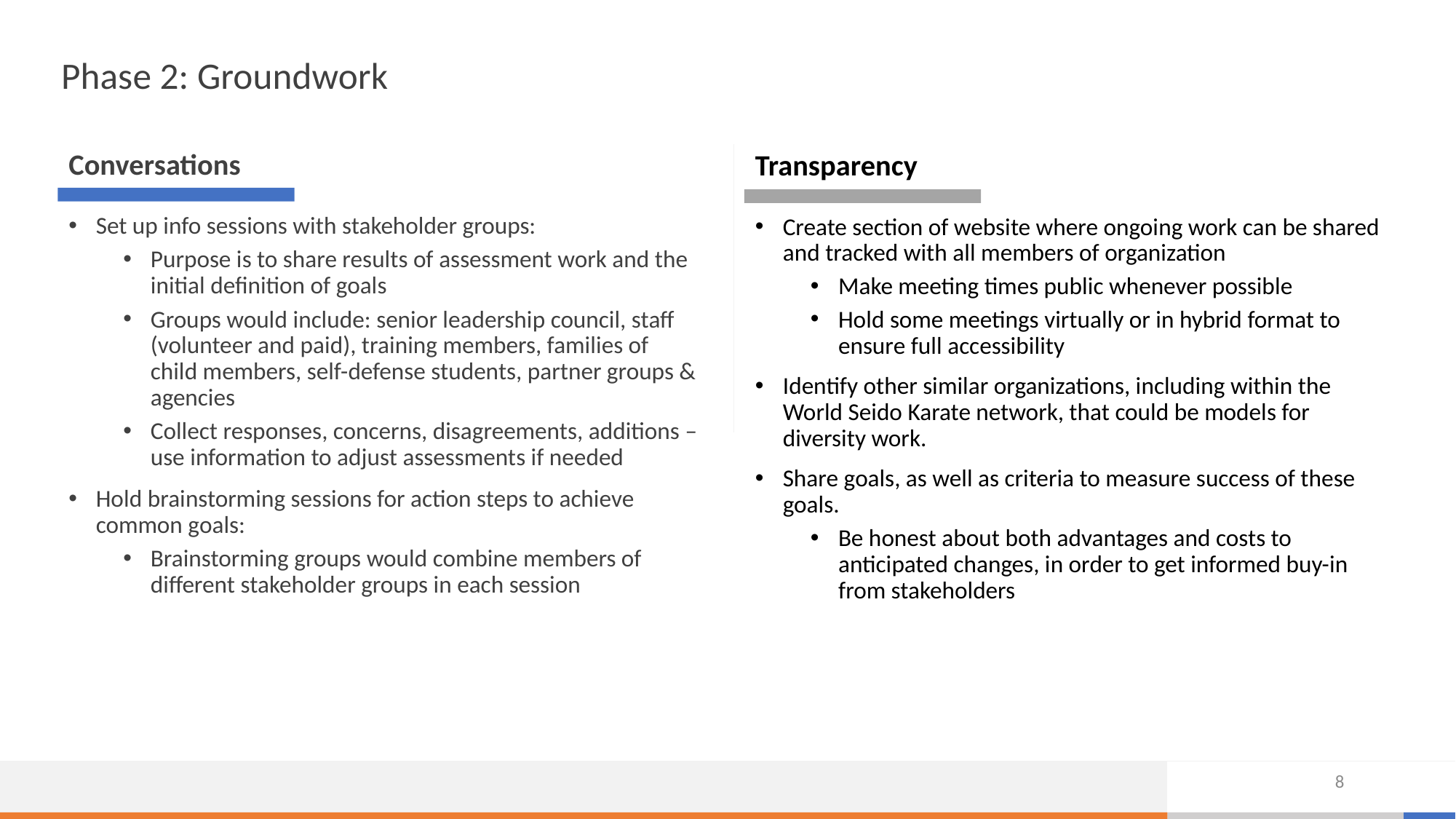

# Phase 2: Groundwork
Conversations
Transparency

Set up info sessions with stakeholder groups:
Purpose is to share results of assessment work and the initial definition of goals
Groups would include: senior leadership council, staff (volunteer and paid), training members, families of child members, self-defense students, partner groups & agencies
Collect responses, concerns, disagreements, additions – use information to adjust assessments if needed
Hold brainstorming sessions for action steps to achieve common goals:
Brainstorming groups would combine members of different stakeholder groups in each session
Create section of website where ongoing work can be shared and tracked with all members of organization
Make meeting times public whenever possible
Hold some meetings virtually or in hybrid format to ensure full accessibility
Identify other similar organizations, including within the World Seido Karate network, that could be models for diversity work.
Share goals, as well as criteria to measure success of these goals.
Be honest about both advantages and costs to anticipated changes, in order to get informed buy-in from stakeholders

8